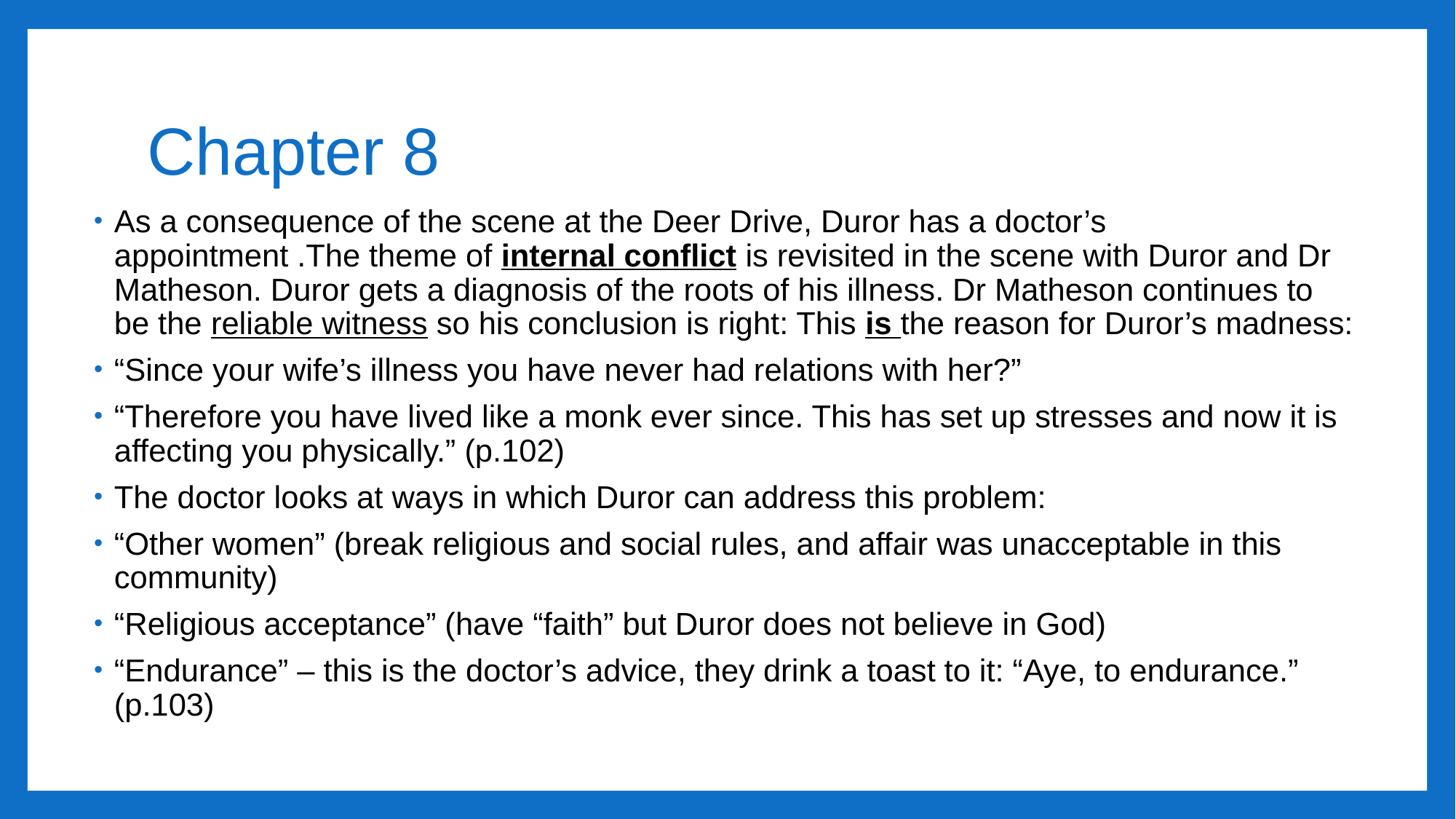

# Chapter 8
As a consequence of the scene at the Deer Drive, Duror has a doctor’s appointment .The theme of internal conflict is revisited in the scene with Duror and Dr Matheson. Duror gets a diagnosis of the roots of his illness. Dr Matheson continues to be the reliable witness so his conclusion is right: This is the reason for Duror’s madness:
“Since your wife’s illness you have never had relations with her?”
“Therefore you have lived like a monk ever since. This has set up stresses and now it is affecting you physically.” (p.102)
The doctor looks at ways in which Duror can address this problem:
“Other women” (break religious and social rules, and affair was unacceptable in this community)
“Religious acceptance” (have “faith” but Duror does not believe in God)
“Endurance” – this is the doctor’s advice, they drink a toast to it: “Aye, to endurance.” (p.103)